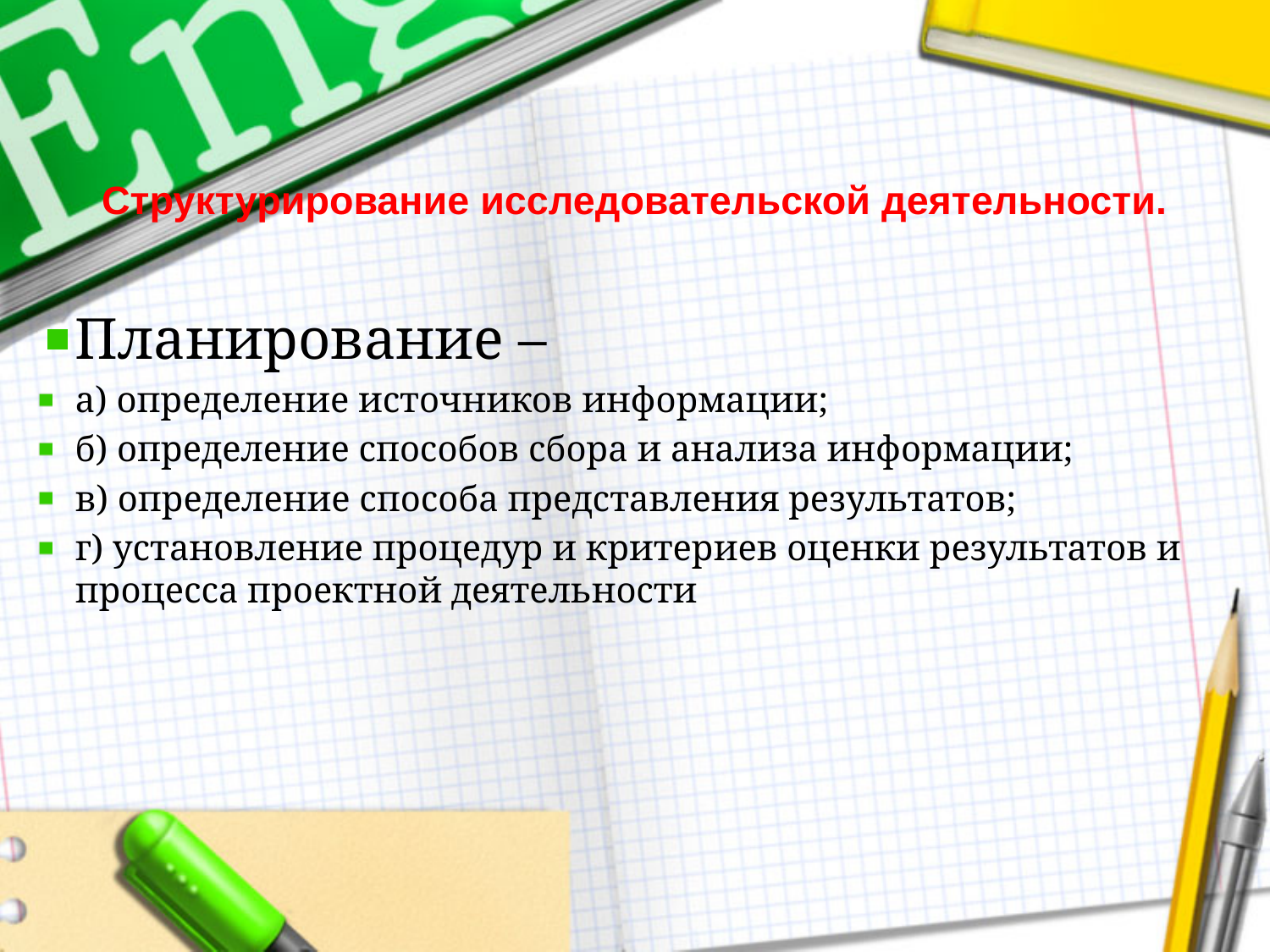

# Структурирование исследовательской деятельности.
Планирование –
а) определение источников информации;
б) определение способов сбора и анализа информации;
в) определение способа представления результатов;
г) установление процедур и критериев оценки результатов и процесса проектной деятельности